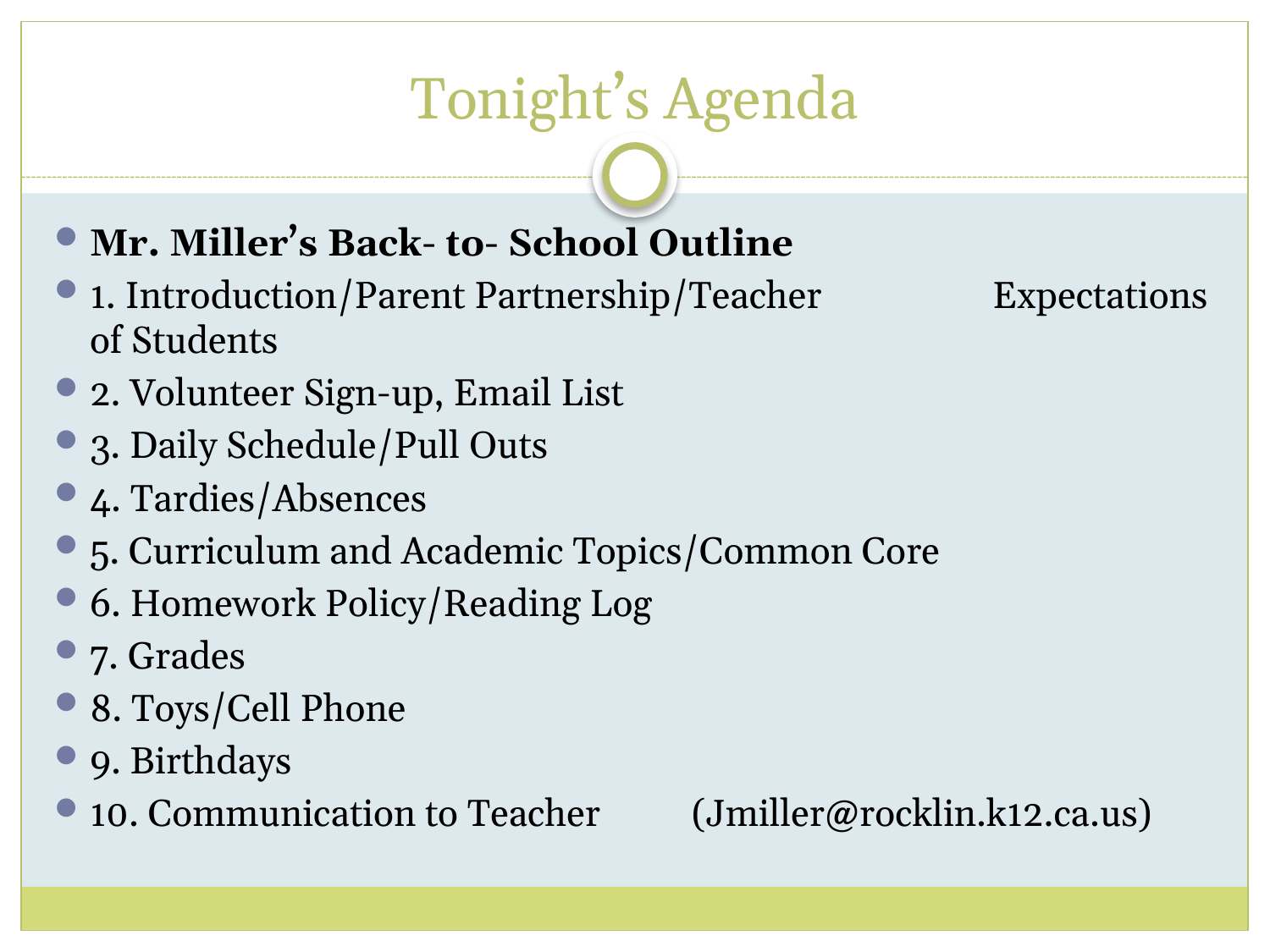

# Tonight’s Agenda
Mr. Miller’s Back- to- School Outline
1. Introduction/Parent Partnership/Teacher              	Expectations of Students
2. Volunteer Sign-up, Email List
3. Daily Schedule/Pull Outs
4. Tardies/Absences
5. Curriculum and Academic Topics/Common Core
6. Homework Policy/Reading Log
7. Grades
8. Toys/Cell Phone
9. Birthdays
10. Communication to Teacher 	(Jmiller@rocklin.k12.ca.us)